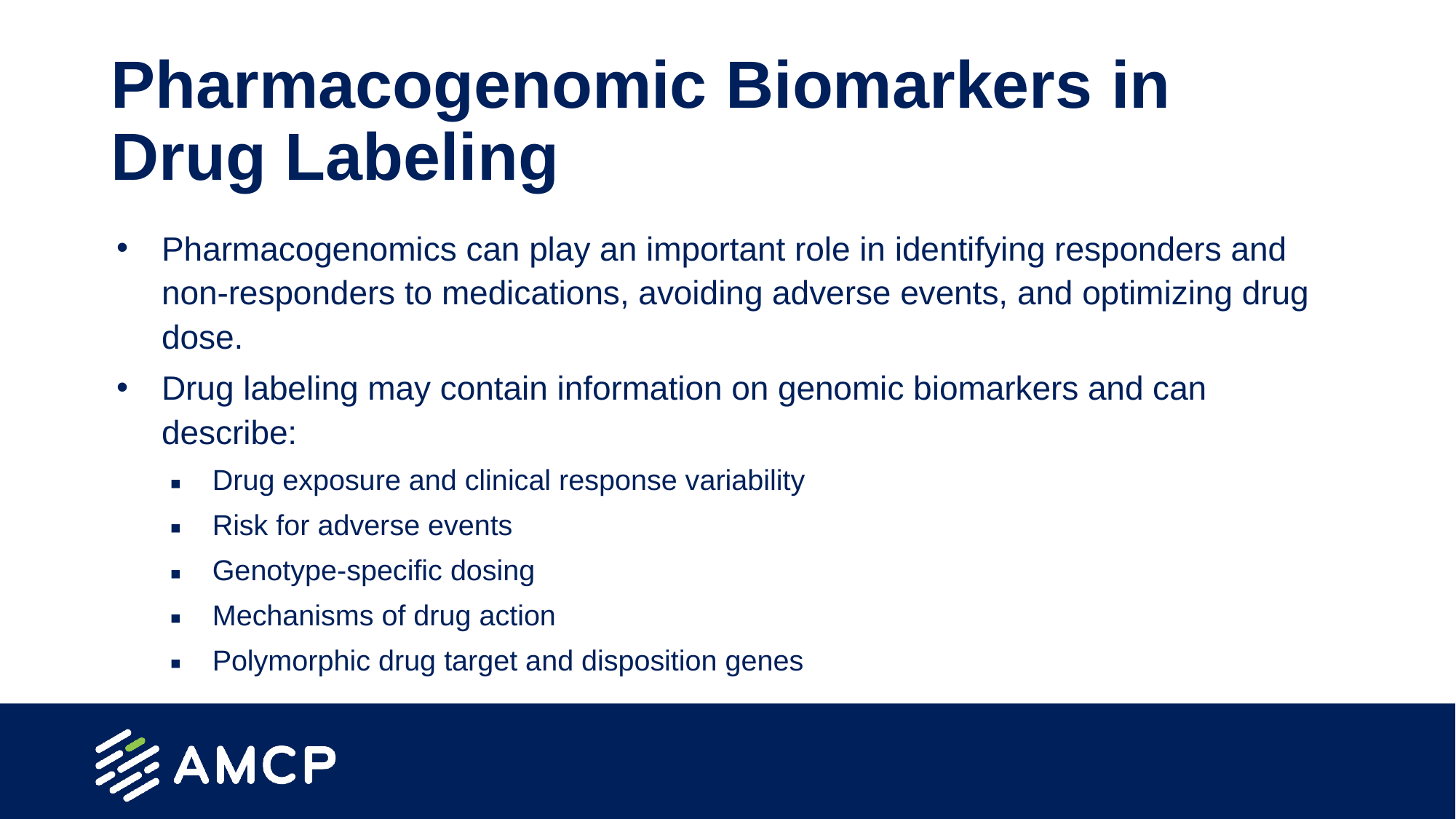

# Pharmacogenomic Biomarkers in Drug Labeling
Pharmacogenomics can play an important role in identifying responders and non-responders to medications, avoiding adverse events, and optimizing drug dose.
Drug labeling may contain information on genomic biomarkers and can describe:
Drug exposure and clinical response variability
Risk for adverse events
Genotype-specific dosing
Mechanisms of drug action
Polymorphic drug target and disposition genes